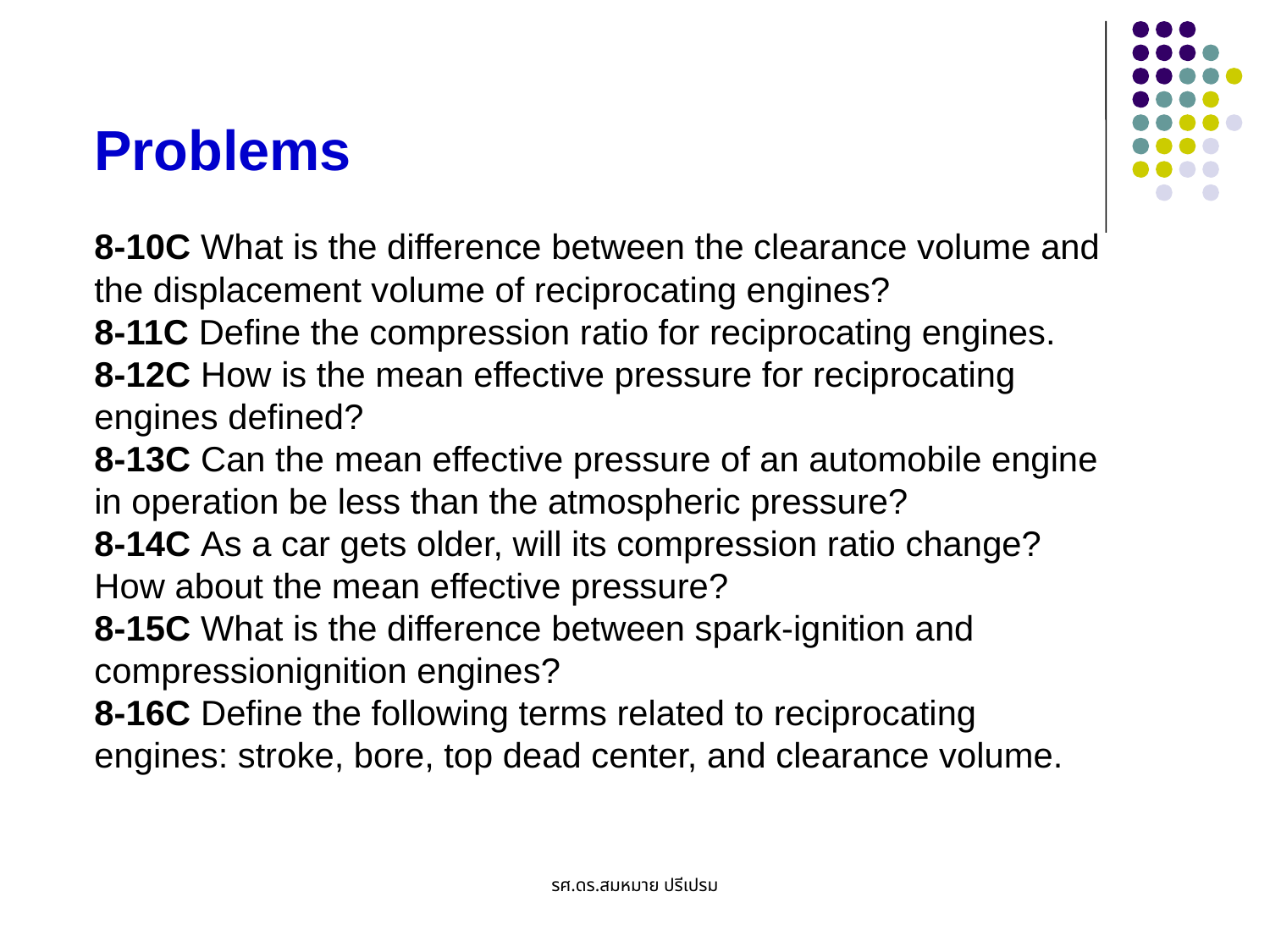

Problems

8-10C What is the difference between the clearance volume and the displacement volume of reciprocating engines?
8-11C Define the compression ratio for reciprocating engines.
8-12C How is the mean effective pressure for reciprocating engines defined?
8-13C Can the mean effective pressure of an automobile engine in operation be less than the atmospheric pressure?
8-14C As a car gets older, will its compression ratio change? How about the mean effective pressure?
8-15C What is the difference between spark-ignition and compression­ignition engines?
8-16C Define the following terms related to reciprocating engines: stroke, bore, top dead center, and clearance volume.
รศ.ดร.สมหมาย ปรีเปรม